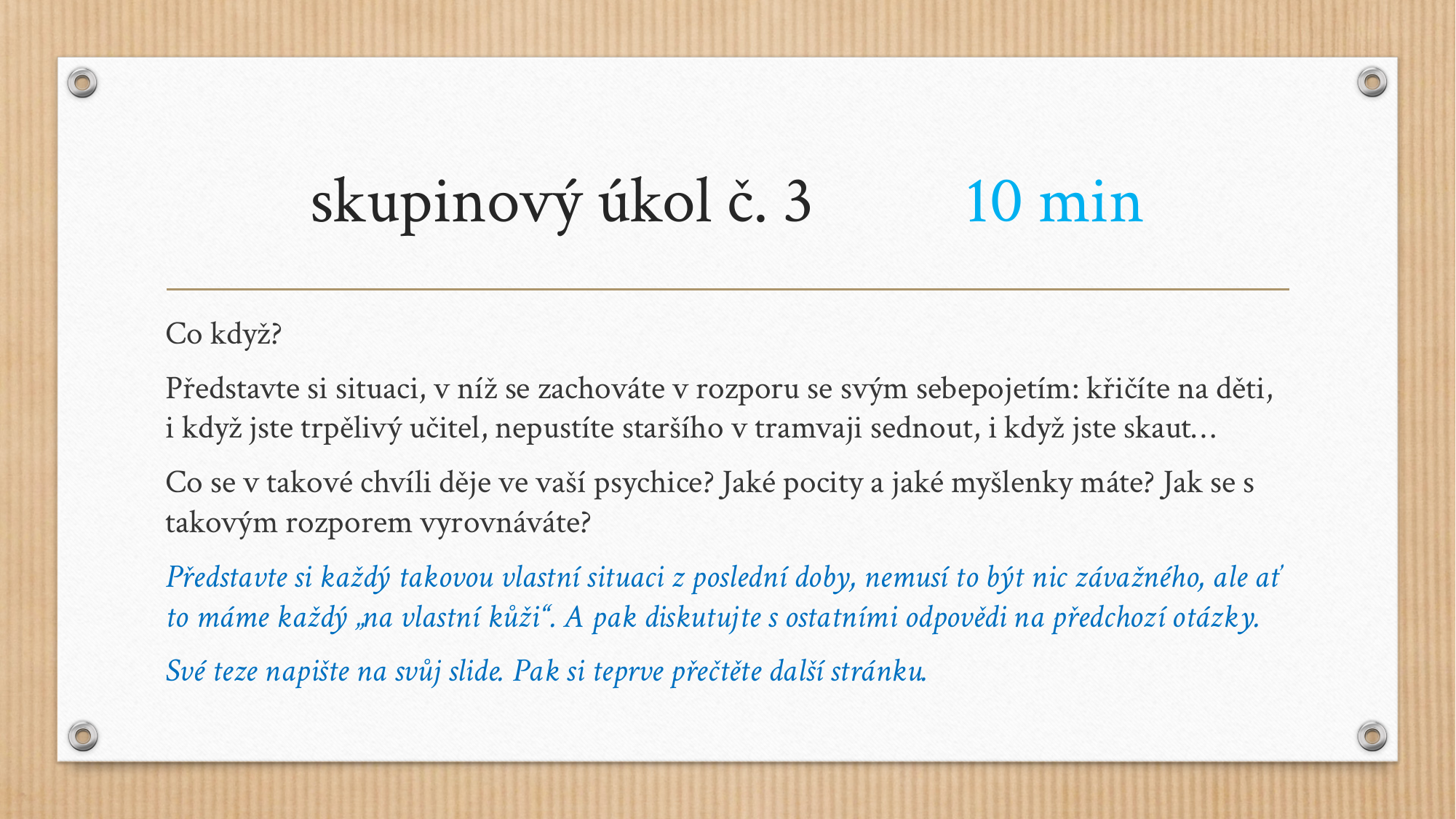

# skupinový úkol č. 3		10 min
Co když?
Představte si situaci, v níž se zachováte v rozporu se svým sebepojetím: křičíte na děti, i když jste trpělivý učitel, nepustíte staršího v tramvaji sednout, i když jste skaut…
Co se v takové chvíli děje ve vaší psychice? Jaké pocity a jaké myšlenky máte? Jak se s takovým rozporem vyrovnáváte?
Představte si každý takovou vlastní situaci z poslední doby, nemusí to být nic závažného, ale ať to máme každý „na vlastní kůži“. A pak diskutujte s ostatními odpovědi na předchozí otázky.
Své teze napište na svůj slide. Pak si teprve přečtěte další stránku.